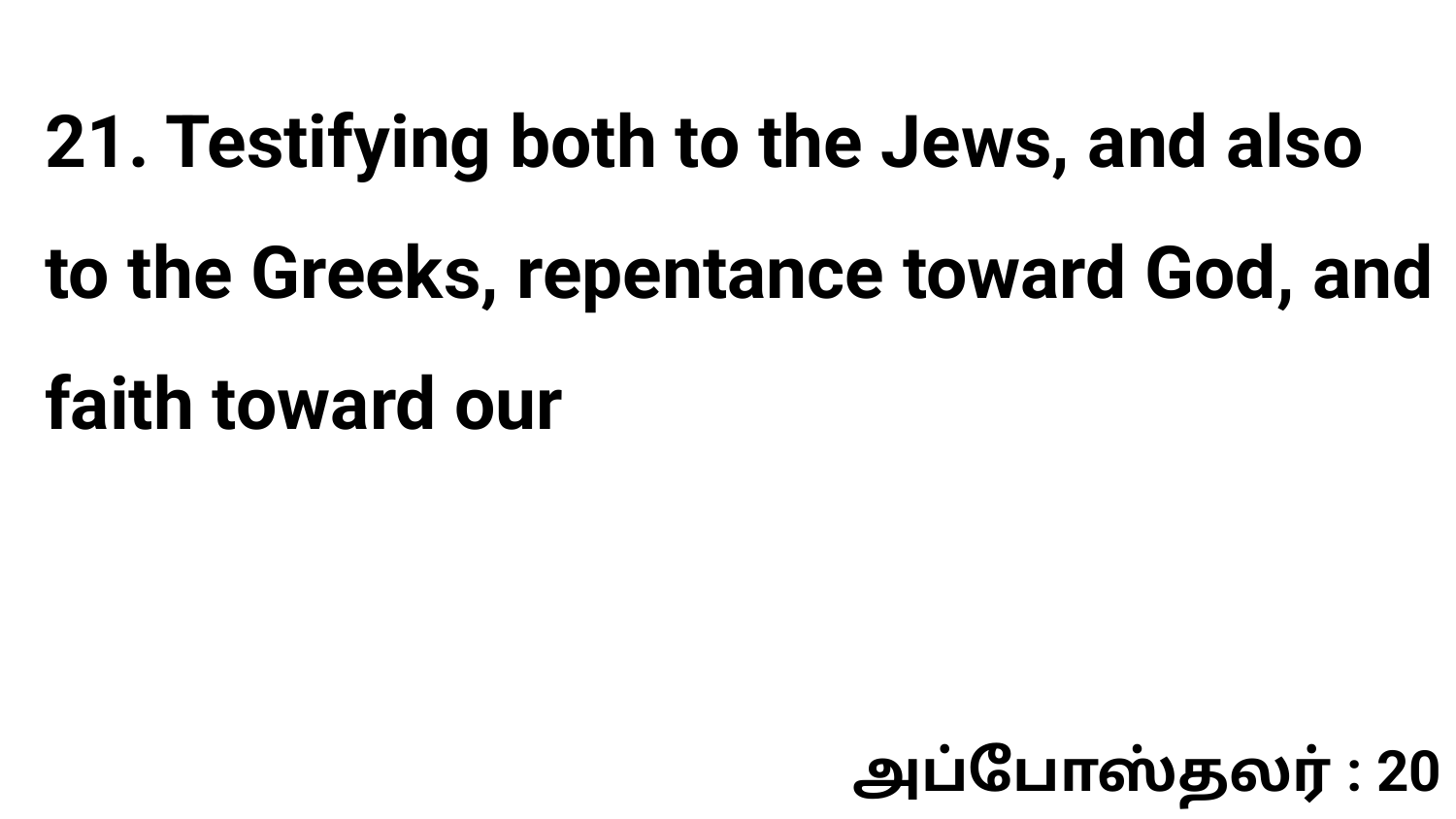

21. Testifying both to the Jews, and also to the Greeks, repentance toward God, and faith toward our
அப்போஸ்தலர் : 20